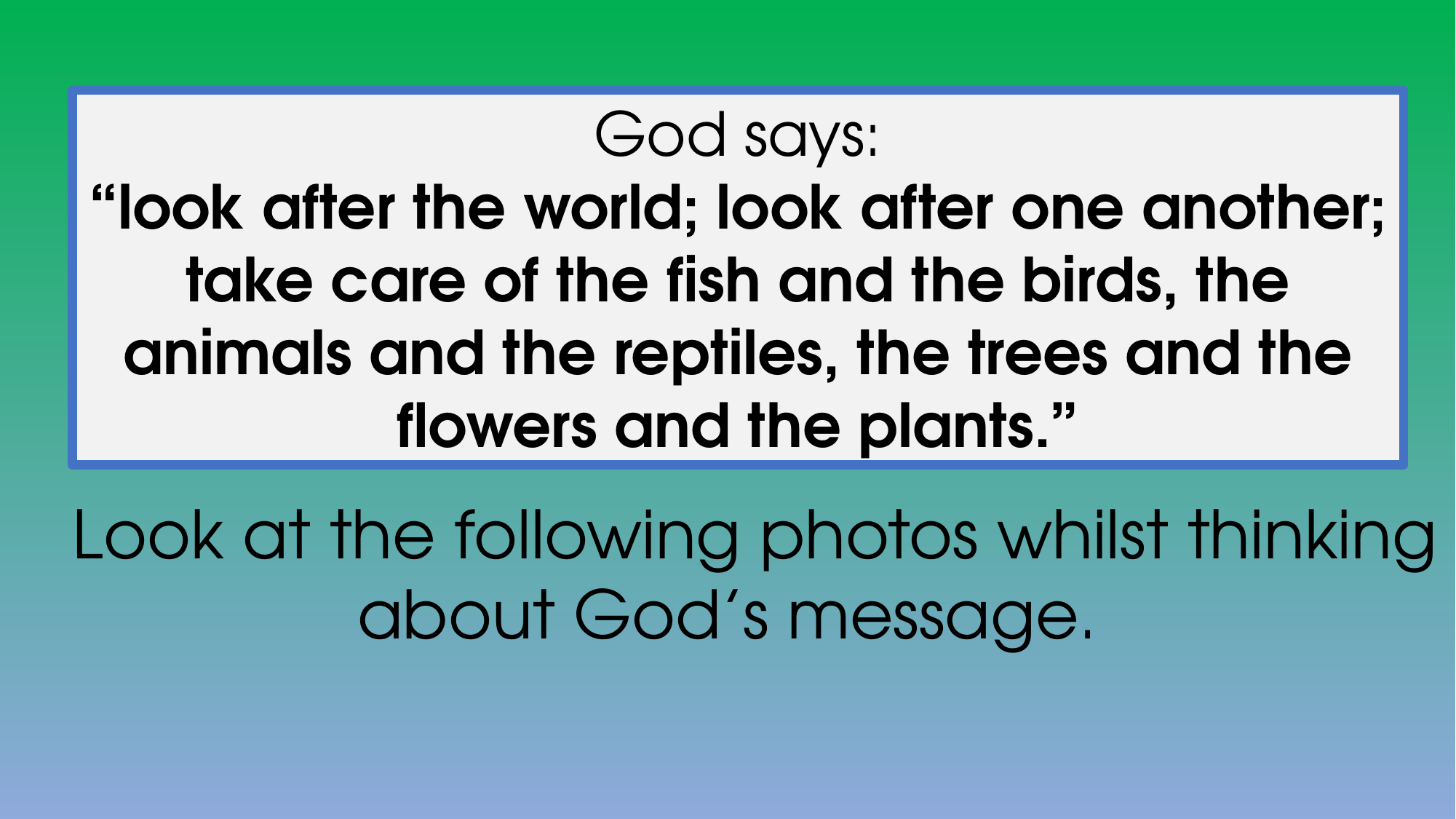

God says:
“look after the world; look after one another; take care of the fish and the birds, the animals and the reptiles, the trees and the flowers and the plants.”
   Look at the following photos whilst thinking about God’s message.